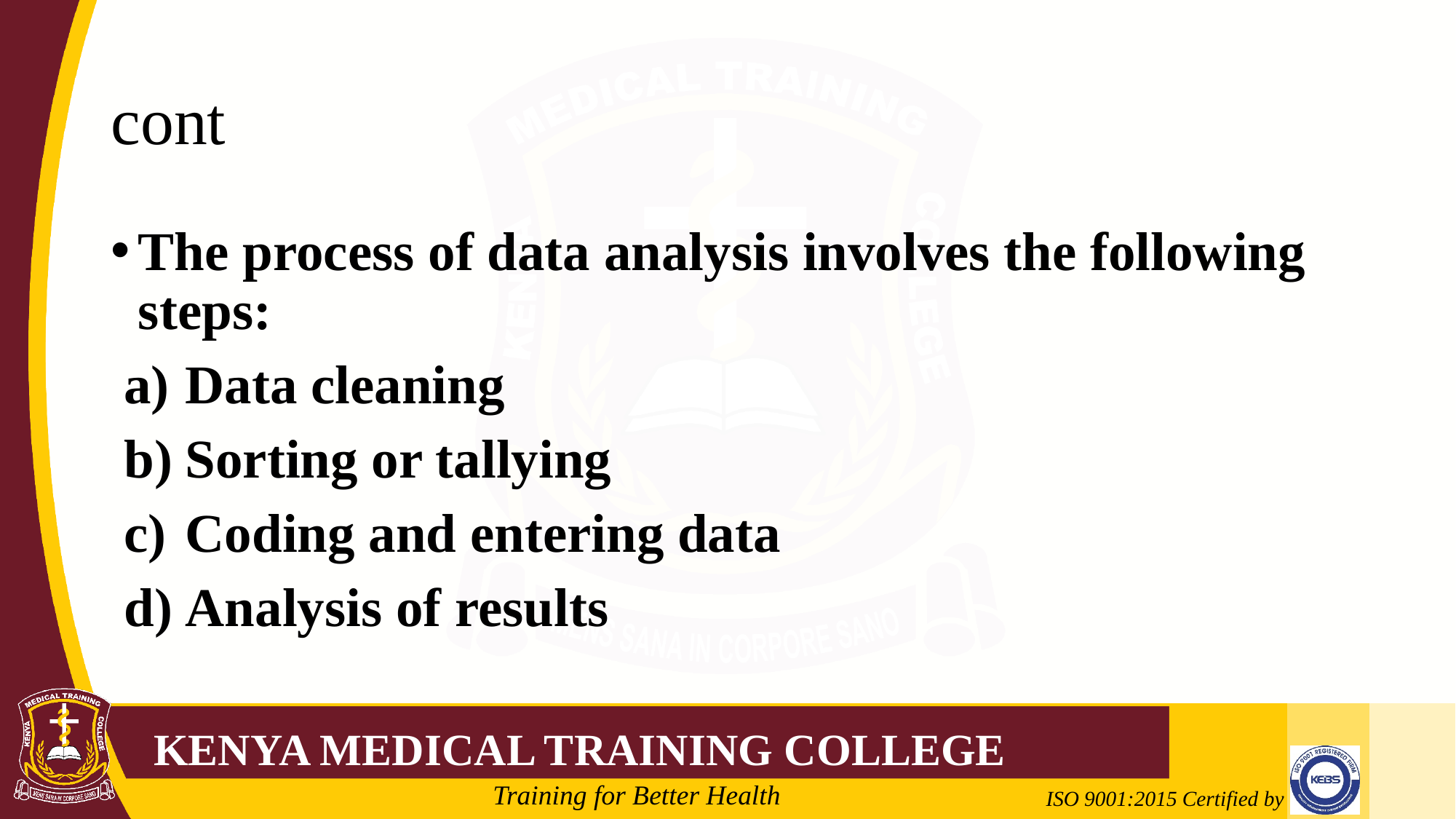

# cont
The process of data analysis involves the following steps:
Data cleaning
Sorting or tallying
Coding and entering data
Analysis of results